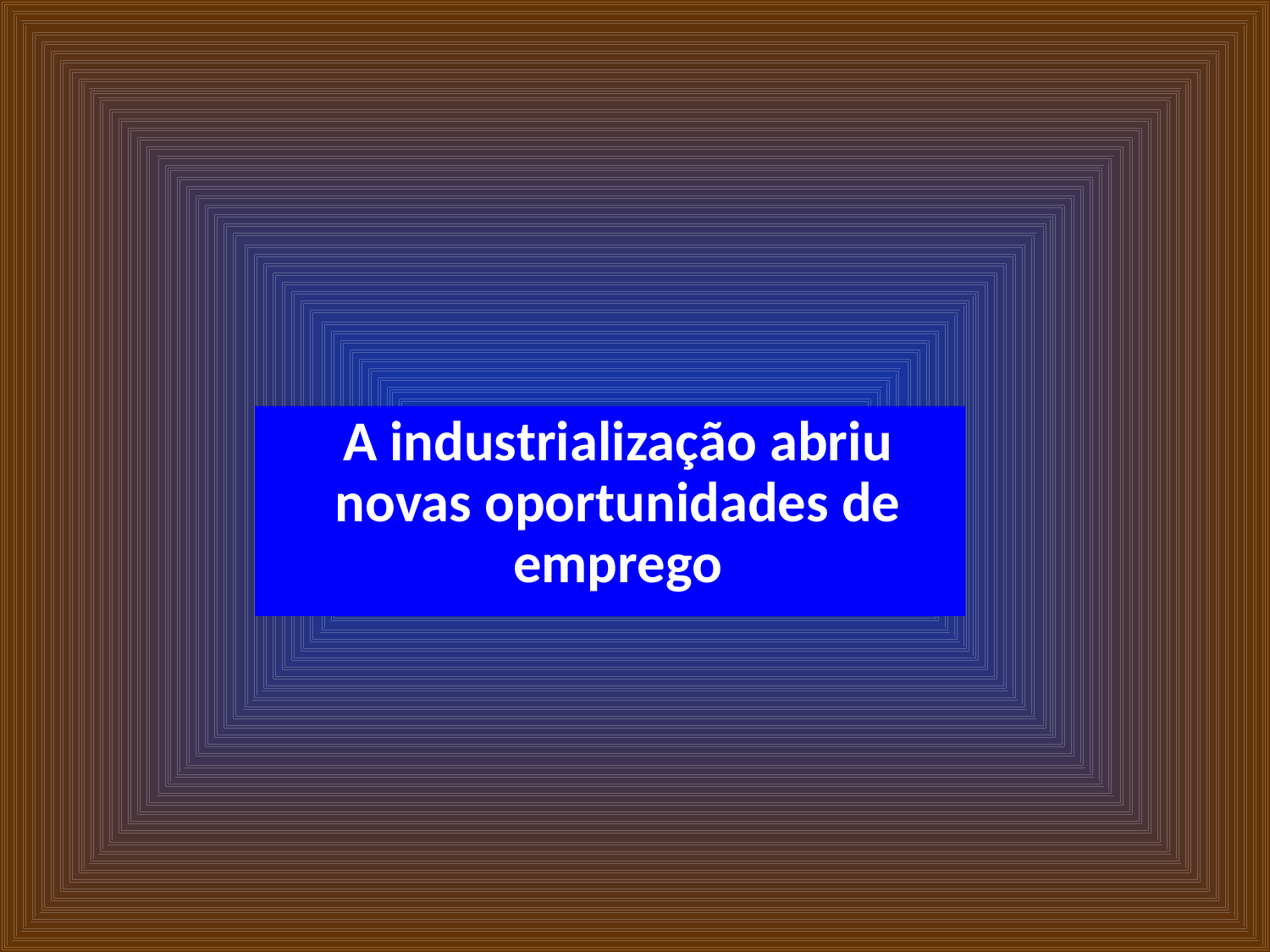

A industrialização abriu novas oportunidades de emprego